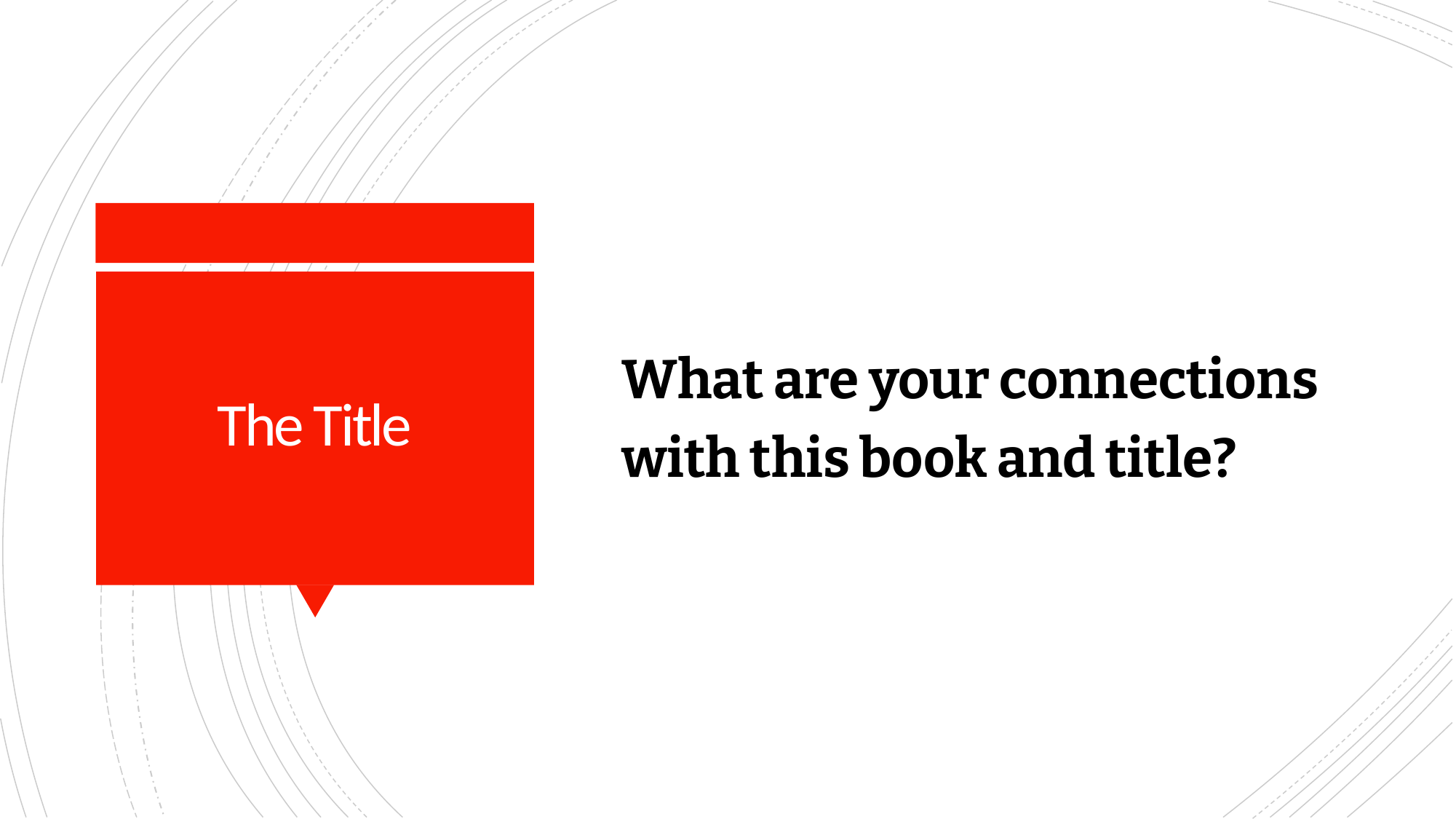

What are your connections with this book and title?
# The Title